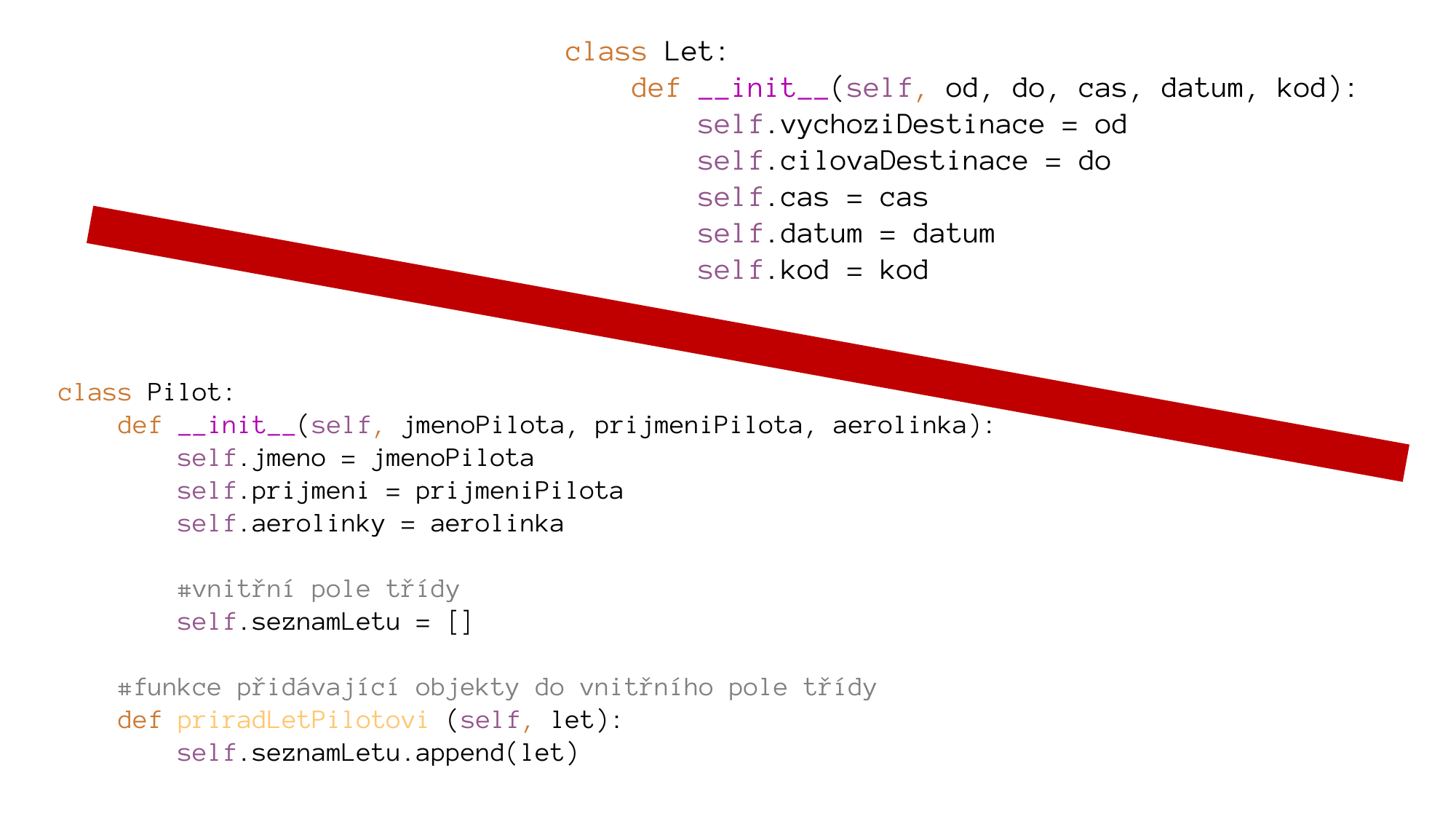

class Let:
    def __init__(self, od, do, cas, datum, kod):
        self.vychoziDestinace = od
        self.cilovaDestinace = do
        self.cas = cas
        self.datum = datum
        self.kod = kod
class Pilot:
    def __init__(self, jmenoPilota, prijmeniPilota, aerolinka):
        self.jmeno = jmenoPilota
        self.prijmeni = prijmeniPilota
        self.aerolinky = aerolinka
        #vnitřní pole třídy
        self.seznamLetu = []
    #funkce přidávající objekty do vnitřního pole třídy
    def priradLetPilotovi (self, let):
        self.seznamLetu.append(let)